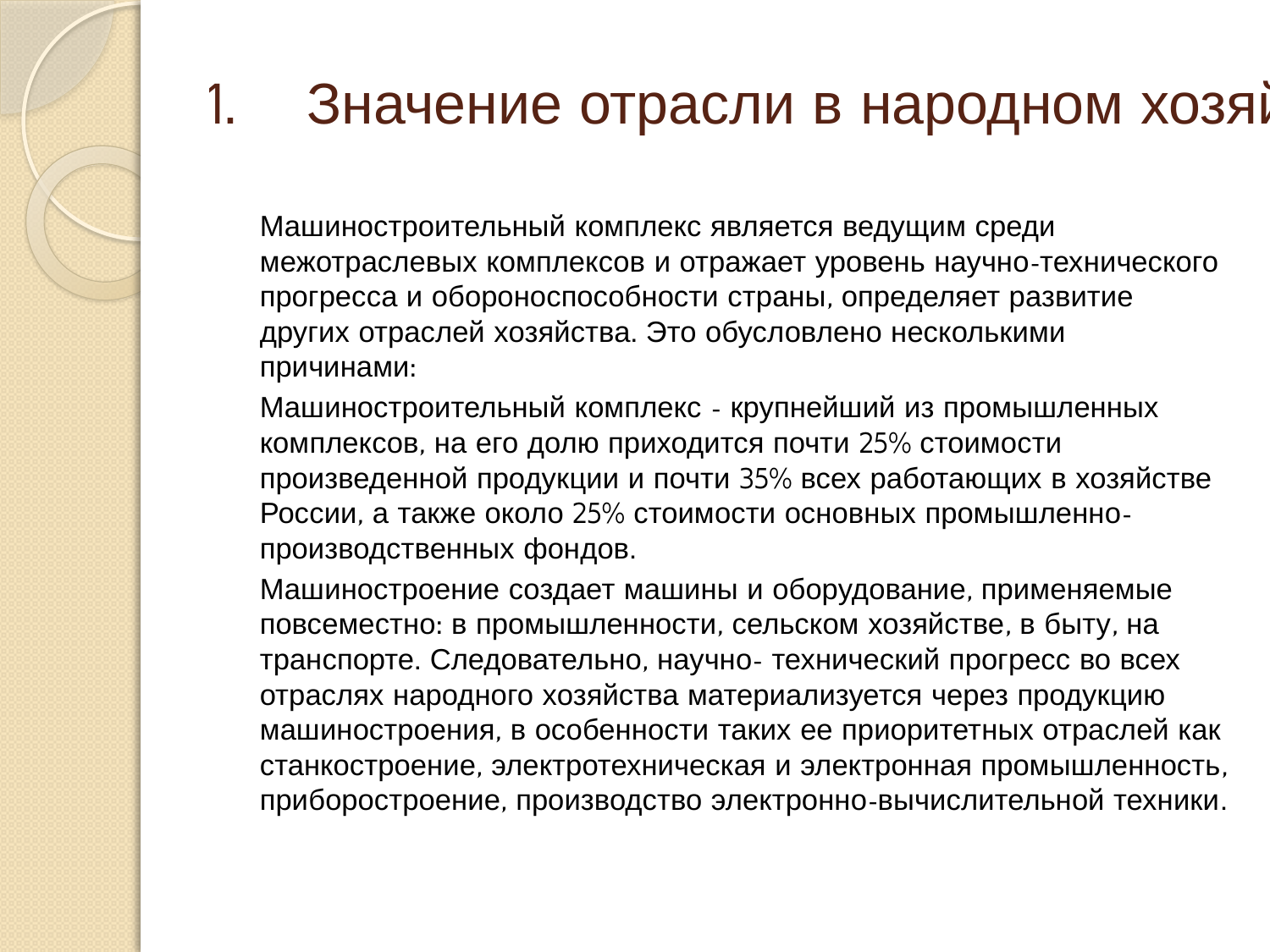

# 1.    Значение отрасли в народном хозяйстве.
		Машиностроительный комплекс является ведущим среди межотраслевых комплексов и отражает уровень научно-технического прогресса и обороноспособности страны, определяет развитие других отраслей хозяйства. Это обусловлено несколькими причинами:
		Машиностроительный комплекс - крупнейший из промышленных комплексов, на его долю приходится почти 25% стоимости произведенной продукции и почти 35% всех работающих в хозяйстве России, а также около 25% стоимости основных промышленно-производственных фондов.
		Машиностроение создает машины и оборудование, применяемые повсеместно: в промышленности, сельском хозяйстве, в быту, на транспорте. Следовательно, научно- технический прогресс во всех отраслях народного хозяйства материализуется через продукцию машиностроения, в особенности таких ее приоритетных отраслей как станкостроение, электротехническая и электронная промышленность, приборостроение, производство электронно-вычислительной техники.